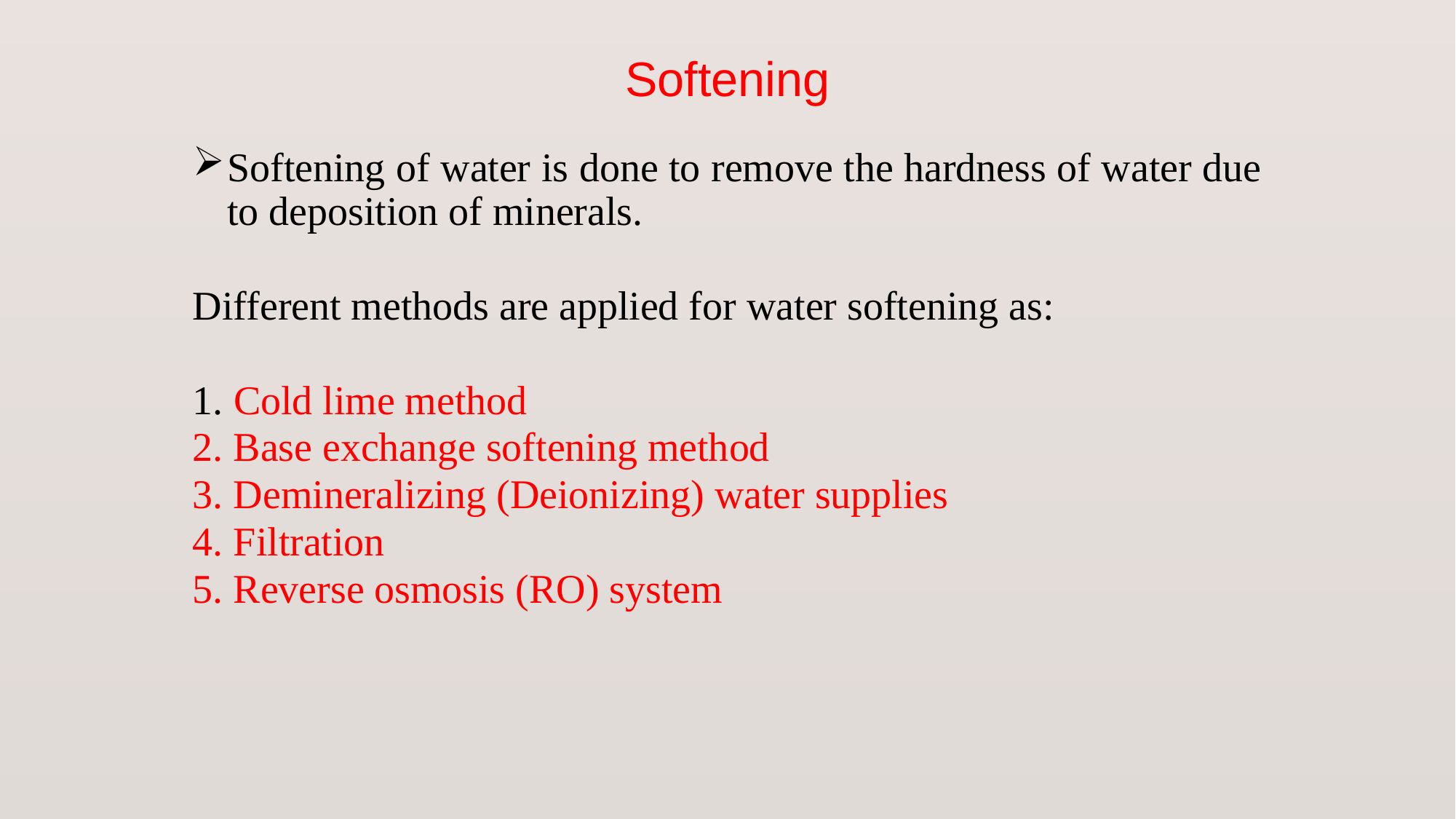

# Softening
Softening of water is done to remove the hardness of water due to deposition of minerals.

Different methods are applied for water softening as:

1. Cold lime method
2. Base exchange softening method
3. Demineralizing (Deionizing) water supplies
4. Filtration
5. Reverse osmosis (RO) system